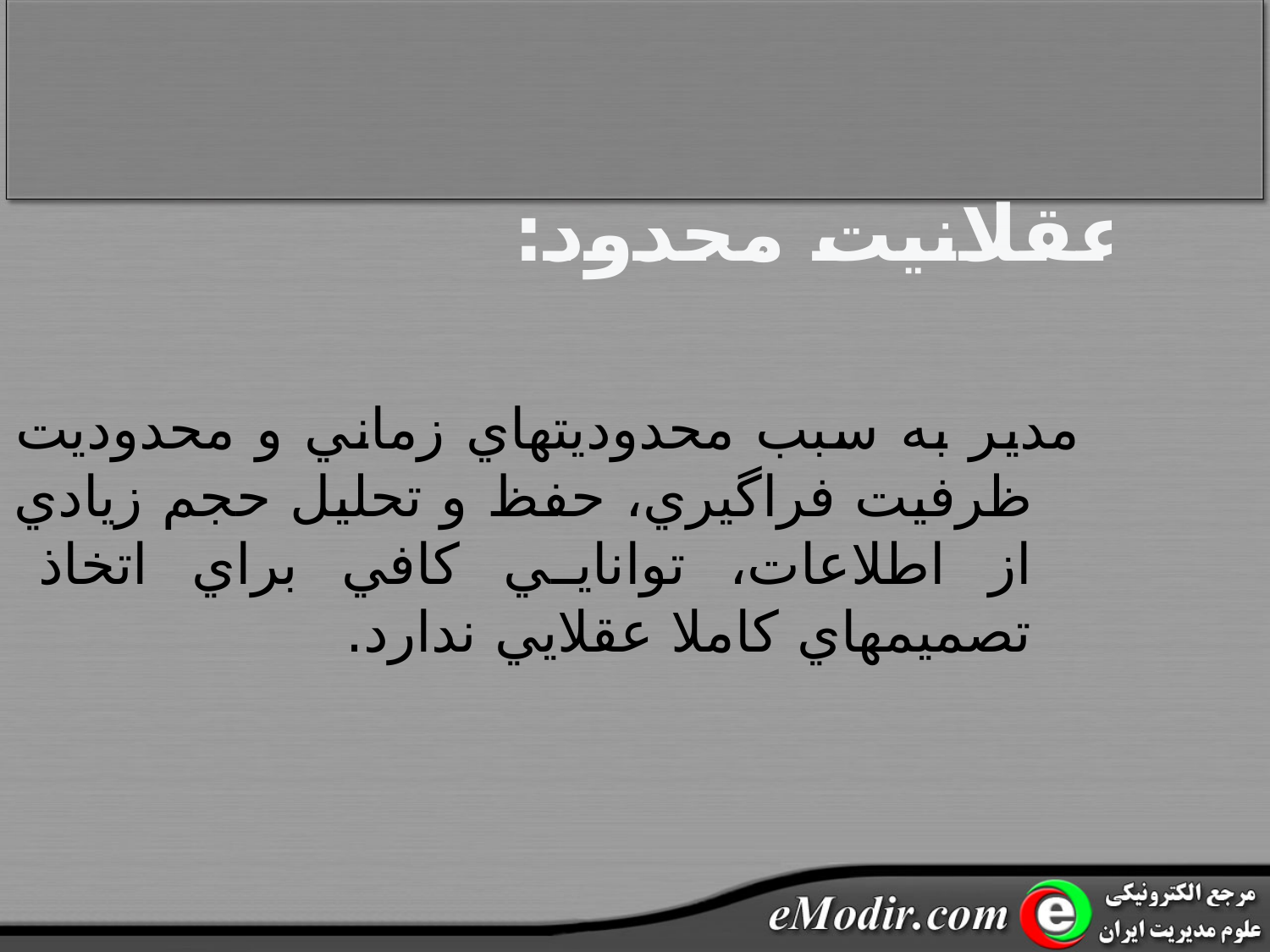

عقلانيت محدود:
مدير به سبب محدوديتهاي زماني و محدوديت ظرفيت فراگيري، حفظ و تحليل حجم زيادي از اطلاعات، توانايي کافي براي اتخاذ تصميمهاي کاملا عقلايي ندارد.